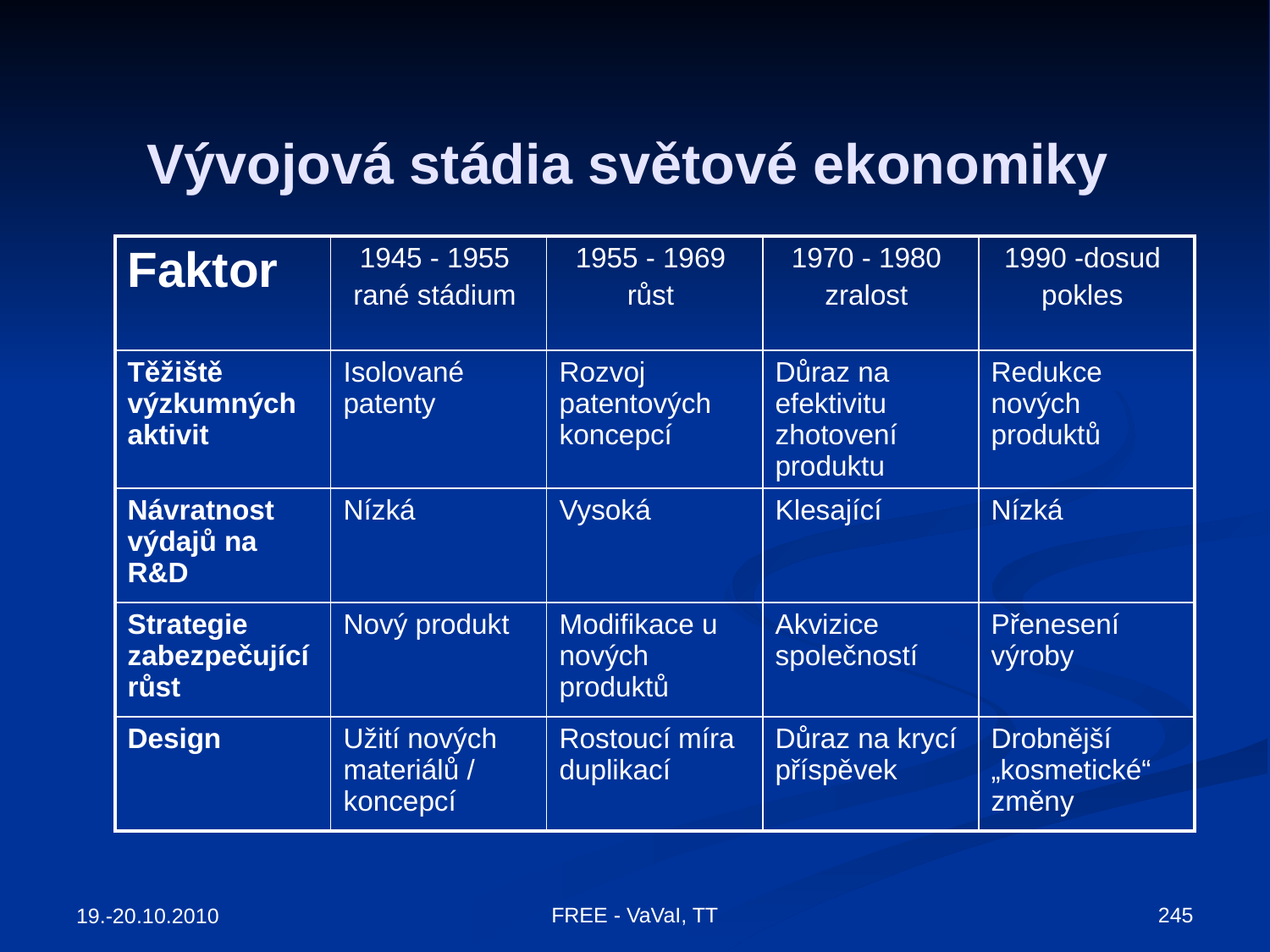

# Vývojová stádia světové ekonomiky
| Faktor | 1945 - 1955 rané stádium | 1955 - 1969 růst | 1970 - 1980 zralost | 1990 -dosud pokles |
| --- | --- | --- | --- | --- |
| Těžiště výzkumných aktivit | Isolované patenty | Rozvoj patentových koncepcí | Důraz na efektivitu zhotovení produktu | Redukce nových produktů |
| Návratnost výdajů na R&D | Nízká | Vysoká | Klesající | Nízká |
| Strategie zabezpečující růst | Nový produkt | Modifikace u nových produktů | Akvizice společností | Přenesení výroby |
| Design | Užití nových materiálů / koncepcí | Rostoucí míra duplikací | Důraz na krycí příspěvek | Drobnější „kosmetické“ změny |
FREE - VaVaI, TT
245
19.-20.10.2010